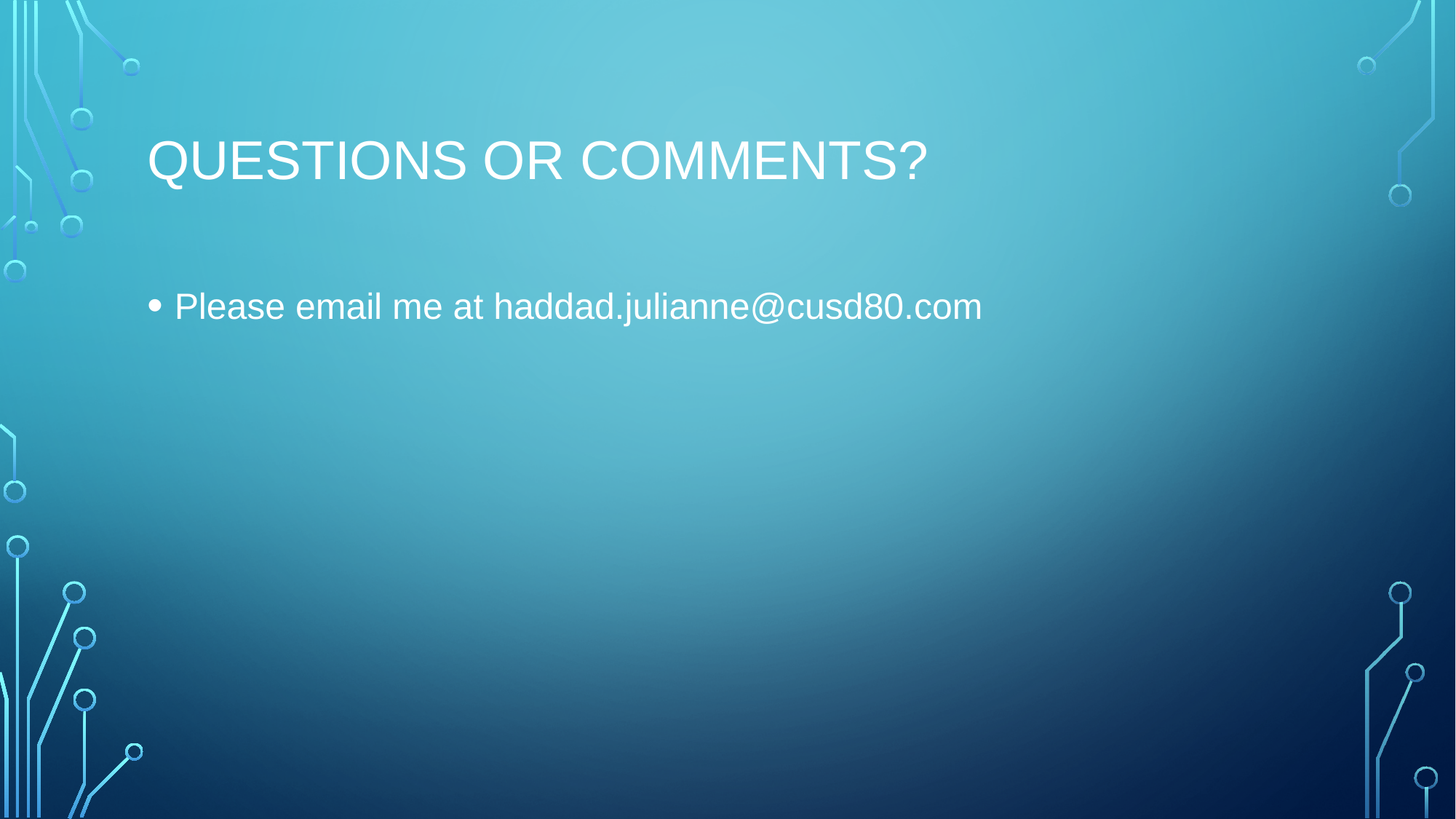

# Questions or comments?
Please email me at haddad.julianne@cusd80.com